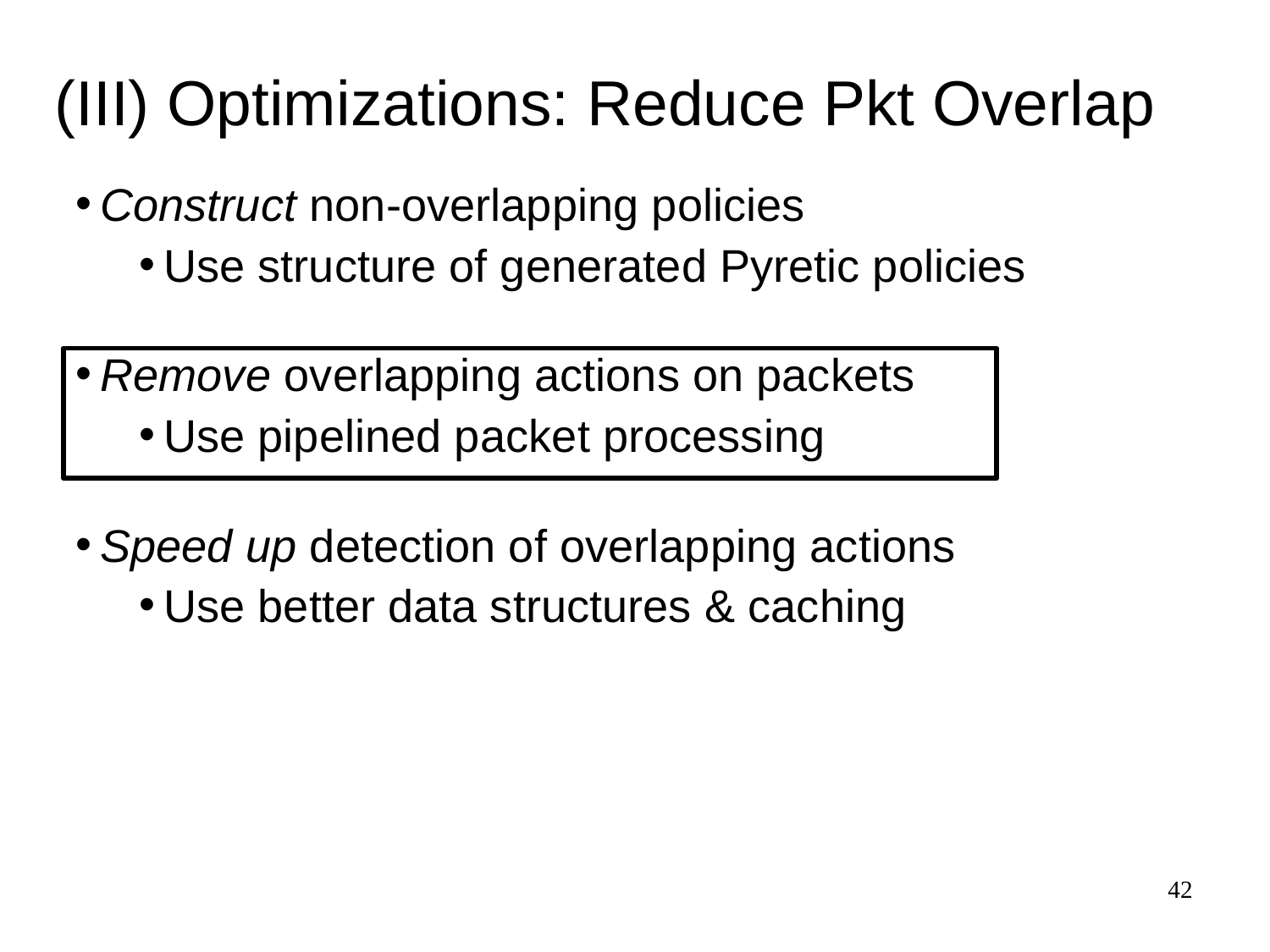

# (III) Optimizations: Reduce Pkt Overlap
Construct non-overlapping policies
Use structure of generated Pyretic policies

Remove overlapping actions on packets
Use pipelined packet processing

Speed up detection of overlapping actions
Use better data structures & caching

42